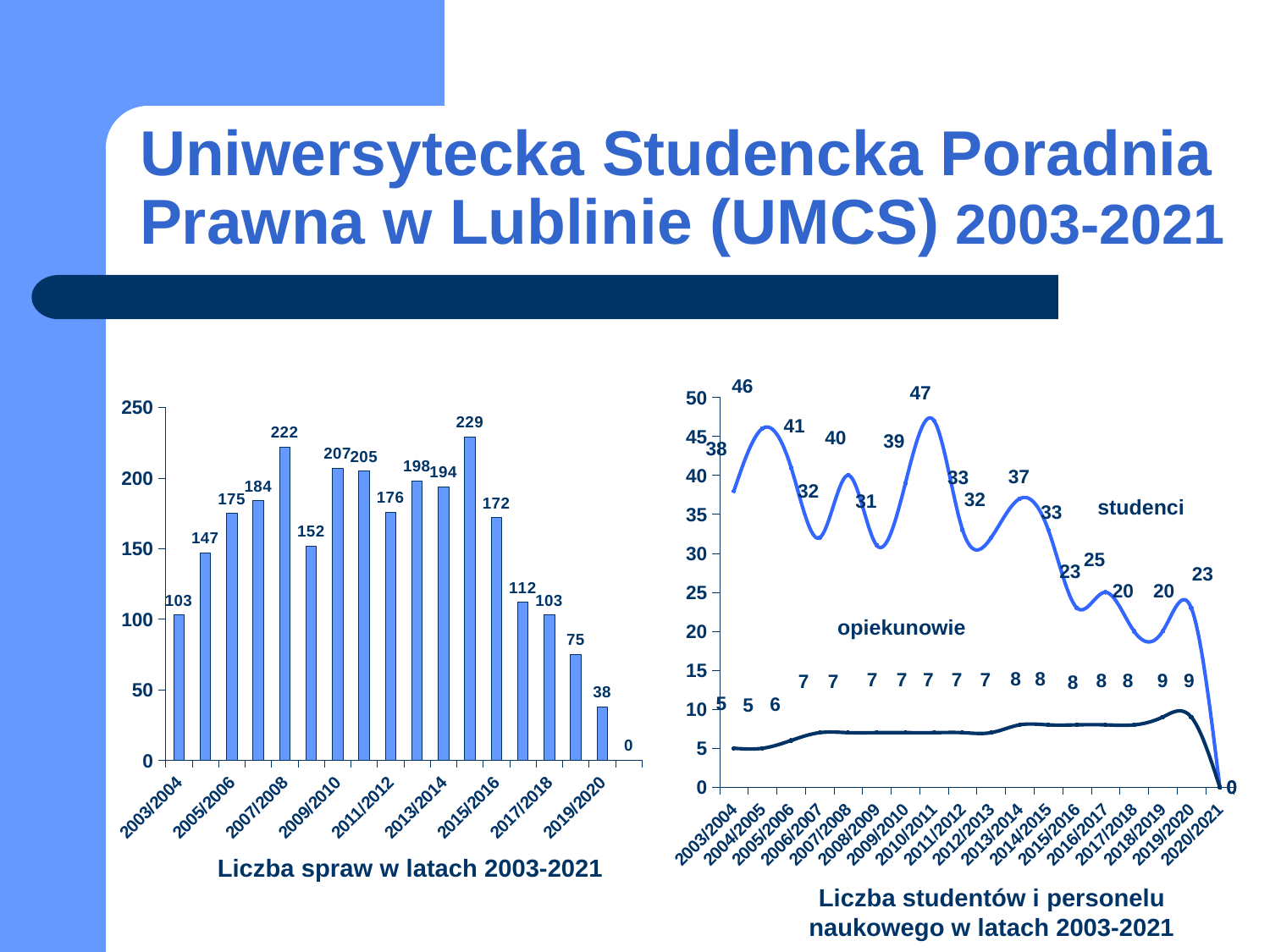

# Uniwersytecka Studencka Poradnia Prawna w Lublinie (UMCS) 2003-2021

### Chart

| Category | studenci | opiekunowie |
|---|---|---|
| 2003/2004 | 38.0 | 5.0 |
| 2004/2005 | 46.0 | 5.0 |
| 2005/2006 | 41.0 | 6.0 |
| 2006/2007 | 32.0 | 7.0 |
| 2007/2008 | 40.0 | 7.0 |
| 2008/2009 | 31.0 | 7.0 |
| 2009/2010 | 39.0 | 7.0 |
| 2010/2011 | 47.0 | 7.0 |
| 2011/2012 | 33.0 | 7.0 |
| 2012/2013 | 32.0 | 7.0 |
| 2013/2014 | 37.0 | 8.0 |
| 2014/2015 | 33.0 | 8.0 |
| 2015/2016 | 23.0 | 8.0 |
| 2016/2017 | 25.0 | 8.0 |
| 2017/2018 | 20.0 | 8.0 |
| 2018/2019 | 20.0 | 9.0 |
| 2019/2020 | 23.0 | 9.0 |
| 2020/2021 | 0.0 | 0.0 |

### Chart

| Category | liczba spraw |
|---|---|
| 2003/2004 | 103.0 |
| 2004/2005 | 147.0 |
| 2005/2006 | 175.0 |
| 2006/2007 | 184.0 |
| 2007/2008 | 222.0 |
| 2008/2009 | 152.0 |
| 2009/2010 | 207.0 |
| 2010/2011 | 205.0 |
| 2011/2012 | 176.0 |
| 2012/2013 | 198.0 |
| 2013/2014 | 194.0 |
| 2014/2015 | 229.0 |
| 2015/2016 | 172.0 |
| 2016/2017 | 112.0 |
| 2017/2018 | 103.0 |
| 2018/2019 | 75.0 |
| 2019/2020 | 38.0 |
| 2020/2021 | 0.0 |
studenci
opiekunowie
Liczba spraw w latach 2003-2021
Liczba studentów i personelu naukowego w latach 2003-2021